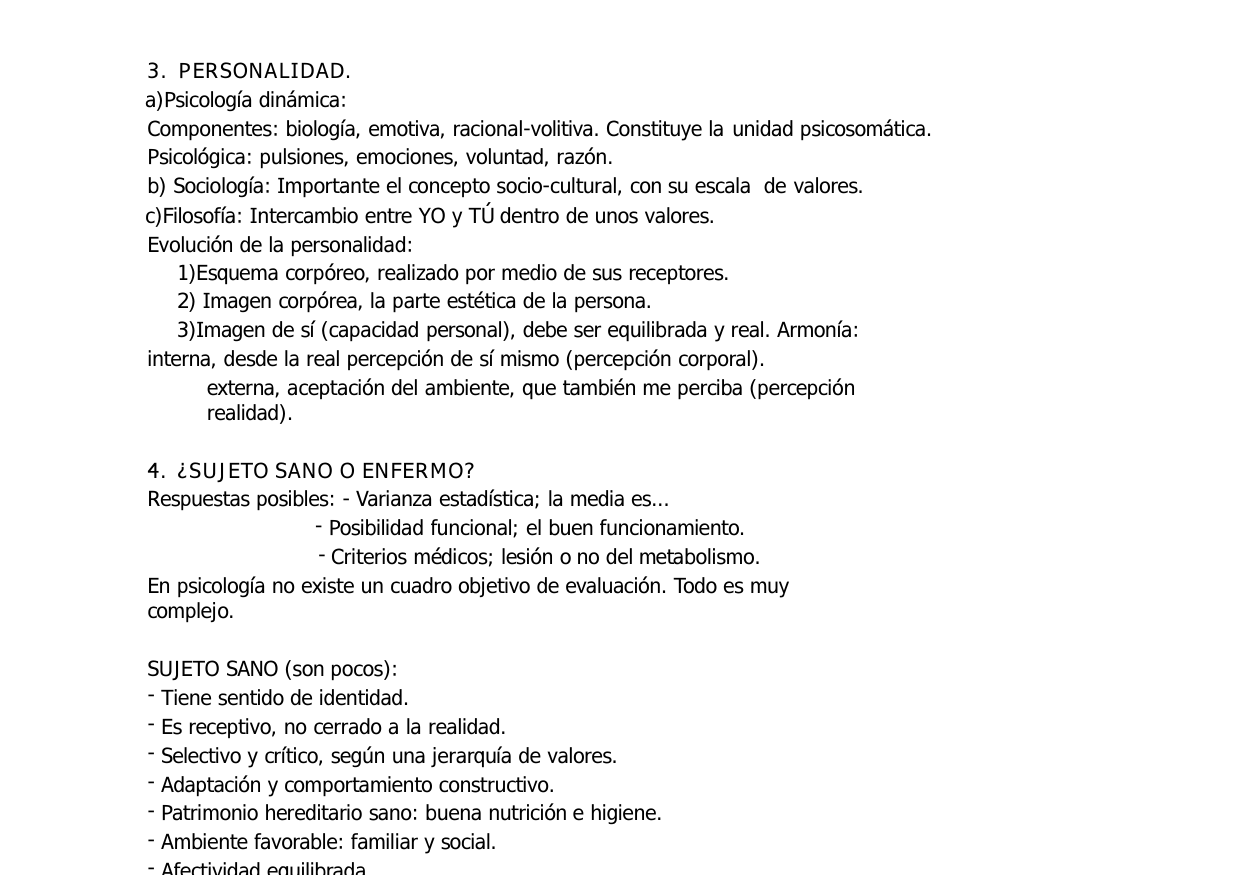

3.  PERSONALIDAD.
Psicología dinámica:
Componentes: biología, emotiva, racional-volitiva. Constituye la unidad psicosomática. Psicológica: pulsiones, emociones, voluntad, razón.
Sociología: Importante el concepto socio-cultural, con su escala  de valores.
Filosofía: Intercambio entre YO y TÚ dentro de unos valores. Evolución de la personalidad:
Esquema corpóreo, realizado por medio de sus receptores.
Imagen corpórea, la parte estética de la persona.
Imagen de sí (capacidad personal), debe ser equilibrada y real. Armonía: interna, desde la real percepción de sí mismo (percepción corporal).
externa, aceptación del ambiente, que también me perciba (percepción realidad).

¿SUJETO SANO O ENFERMO?
Respuestas posibles: - Varianza estadística; la media es...
Posibilidad funcional; el buen funcionamiento.
Criterios médicos; lesión o no del metabolismo.
En psicología no existe un cuadro objetivo de evaluación. Todo es muy complejo.

SUJETO SANO (son pocos):
Tiene sentido de identidad.
Es receptivo, no cerrado a la realidad.
Selectivo y crítico, según una jerarquía de valores.
Adaptación y comportamiento constructivo.
Patrimonio hereditario sano: buena nutrición e higiene.
Ambiente favorable: familiar y social.
Afectividad equilibrada.